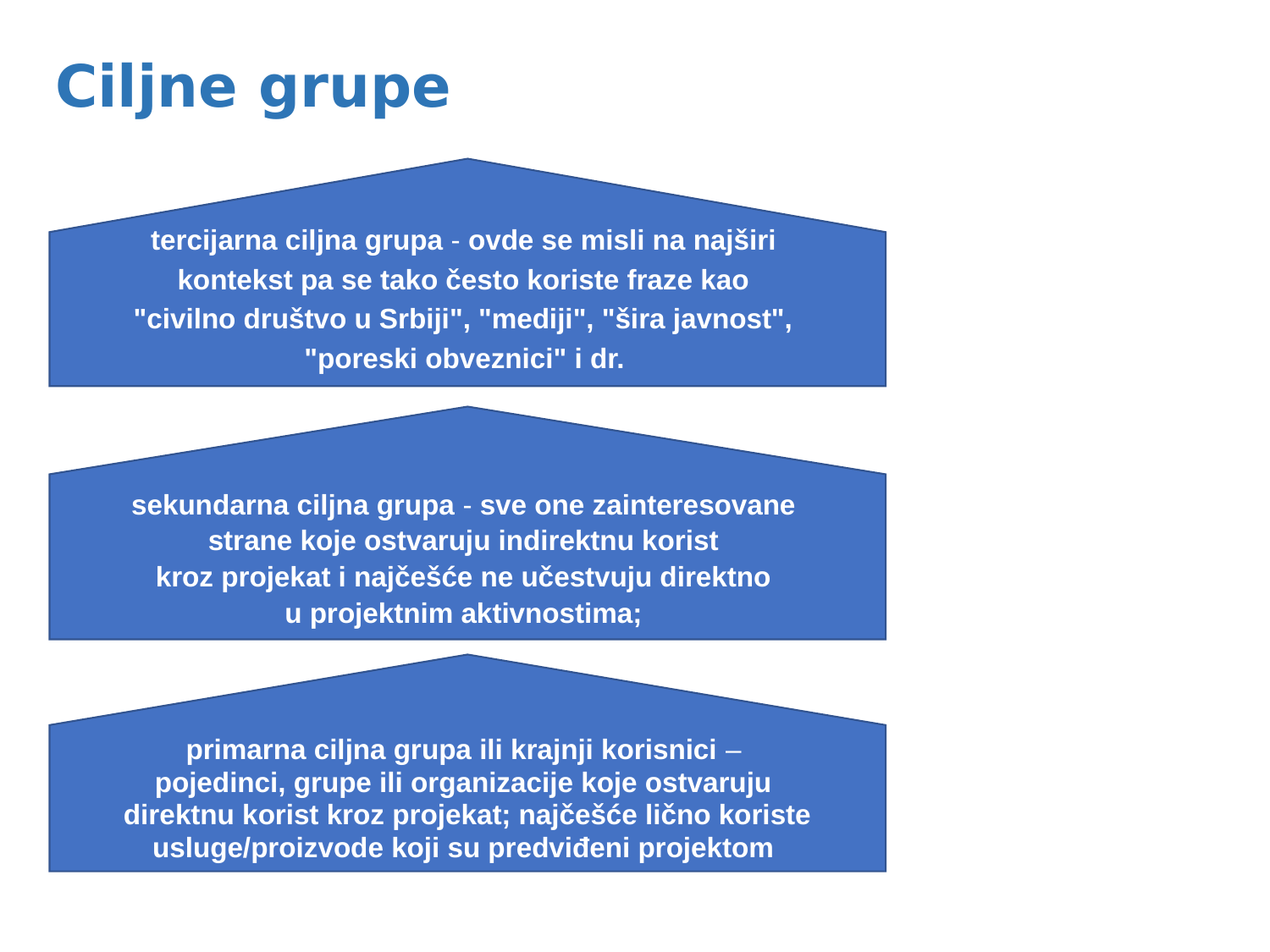

tercijarna ciljna grupa - ovde se misli na najširi
kontekst pa se tako često koriste fraze kao
"civilno društvo u Srbiji", "mediji", "šira javnost",
"poreski obveznici" i dr.

# Ciljne grupe

sekundarna ciljna grupa - sve one zainteresovane
strane koje ostvaruju indirektnu korist
kroz projekat i najčešće ne učestvuju direktno
u projektnim aktivnostima;

primarna ciljna grupa ili krajnji korisnici –
pojedinci, grupe ili organizacije koje ostvaruju
direktnu korist kroz projekat; najčešće lično koriste
usluge/proizvode koji su predviđeni projektom